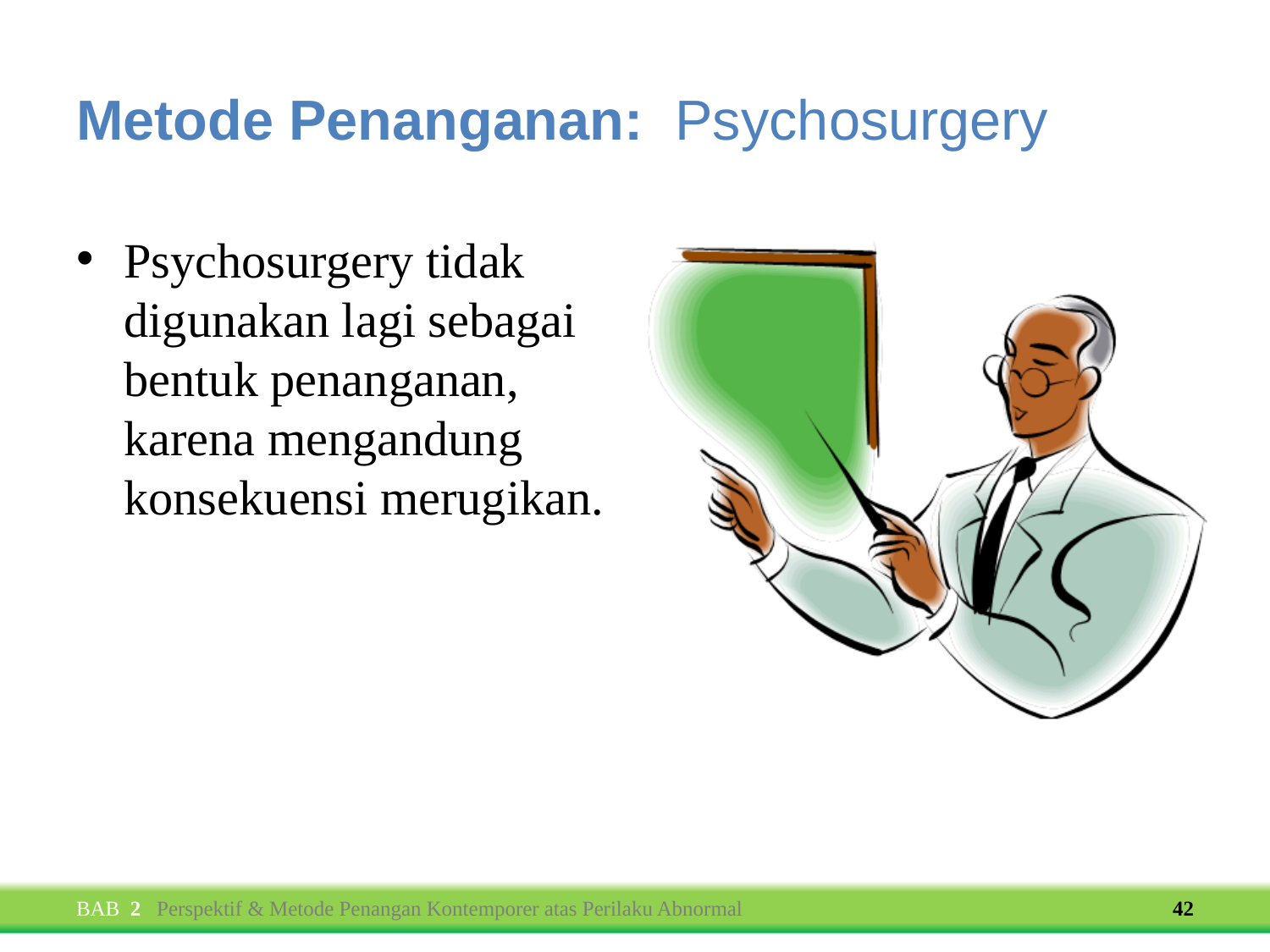

# Metode Penanganan:  Psychosurgery
Psychosurgery tidak digunakan lagi sebagai bentuk penanganan, karena mengandung konsekuensi merugikan.

BAB  2   Perspektif & Metode Penangan Kontemporer atas Perilaku Abnormal
42